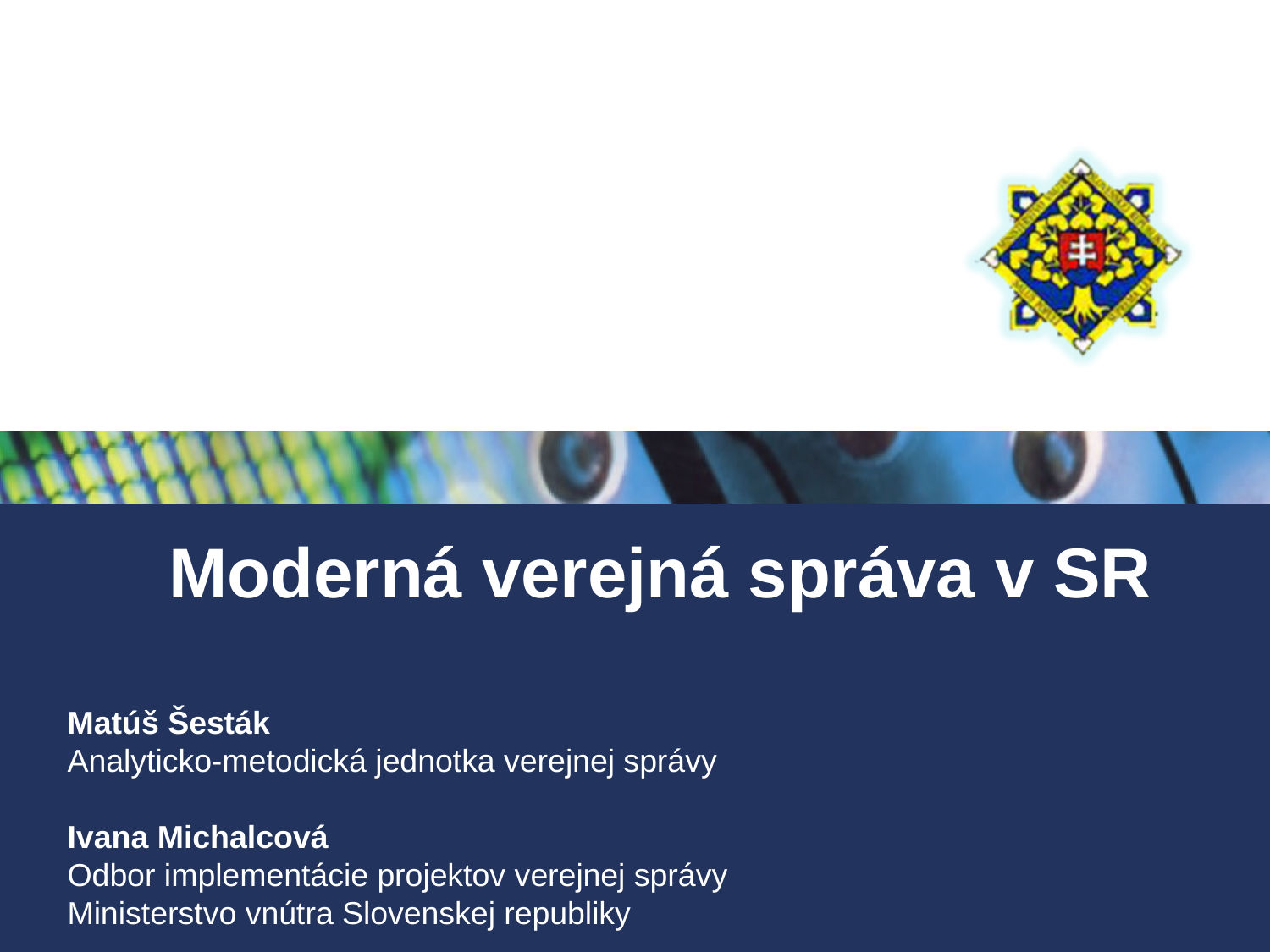

# Moderná verejná správa v SR
Matúš Šesták
Analyticko-metodická jednotka verejnej správy

Ivana Michalcová
Odbor implementácie projektov verejnej správy
Ministerstvo vnútra Slovenskej republiky